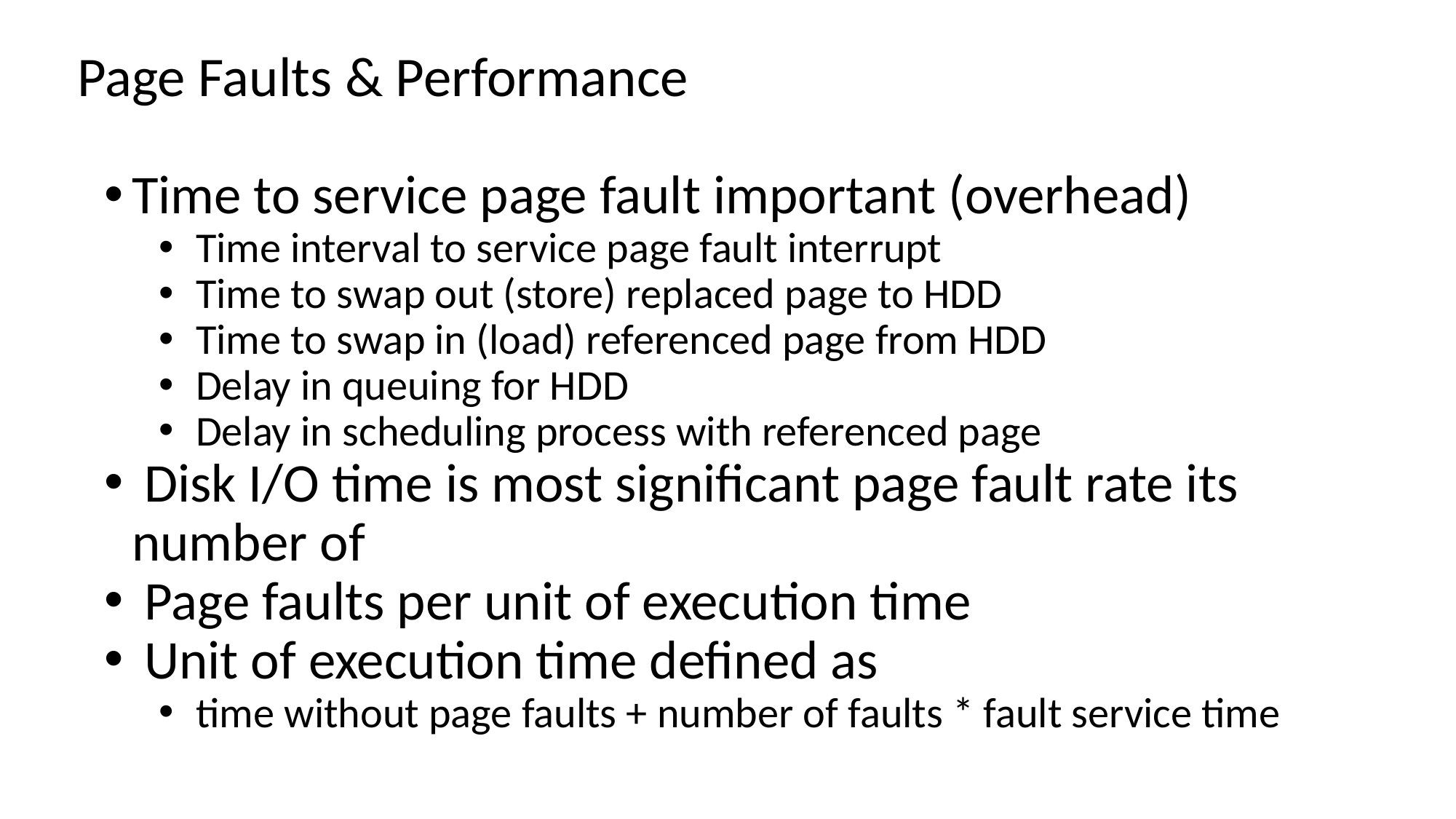

# Page Faults & Performance
Time to service page fault important (overhead)
 Time interval to service page fault interrupt
 Time to swap out (store) replaced page to HDD
 Time to swap in (load) referenced page from HDD
 Delay in queuing for HDD
 Delay in scheduling process with referenced page
 Disk I/O time is most significant page fault rate its number of
 Page faults per unit of execution time
 Unit of execution time defined as
 time without page faults + number of faults * fault service time